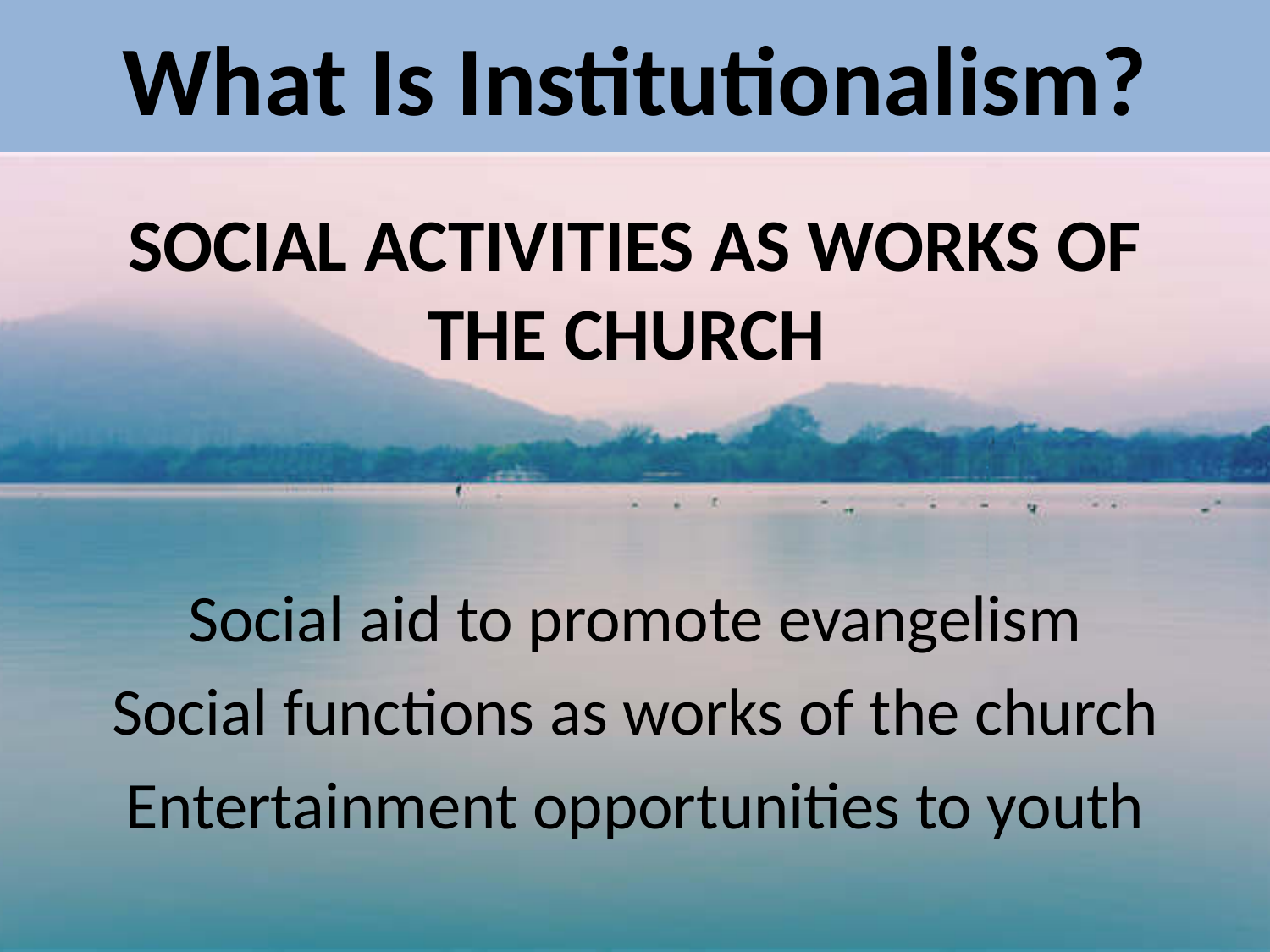

# What Is Institutionalism?
SOCIAL ACTIVITIES AS WORKS OF THE CHURCH
Social aid to promote evangelism
Social functions as works of the church
Entertainment opportunities to youth